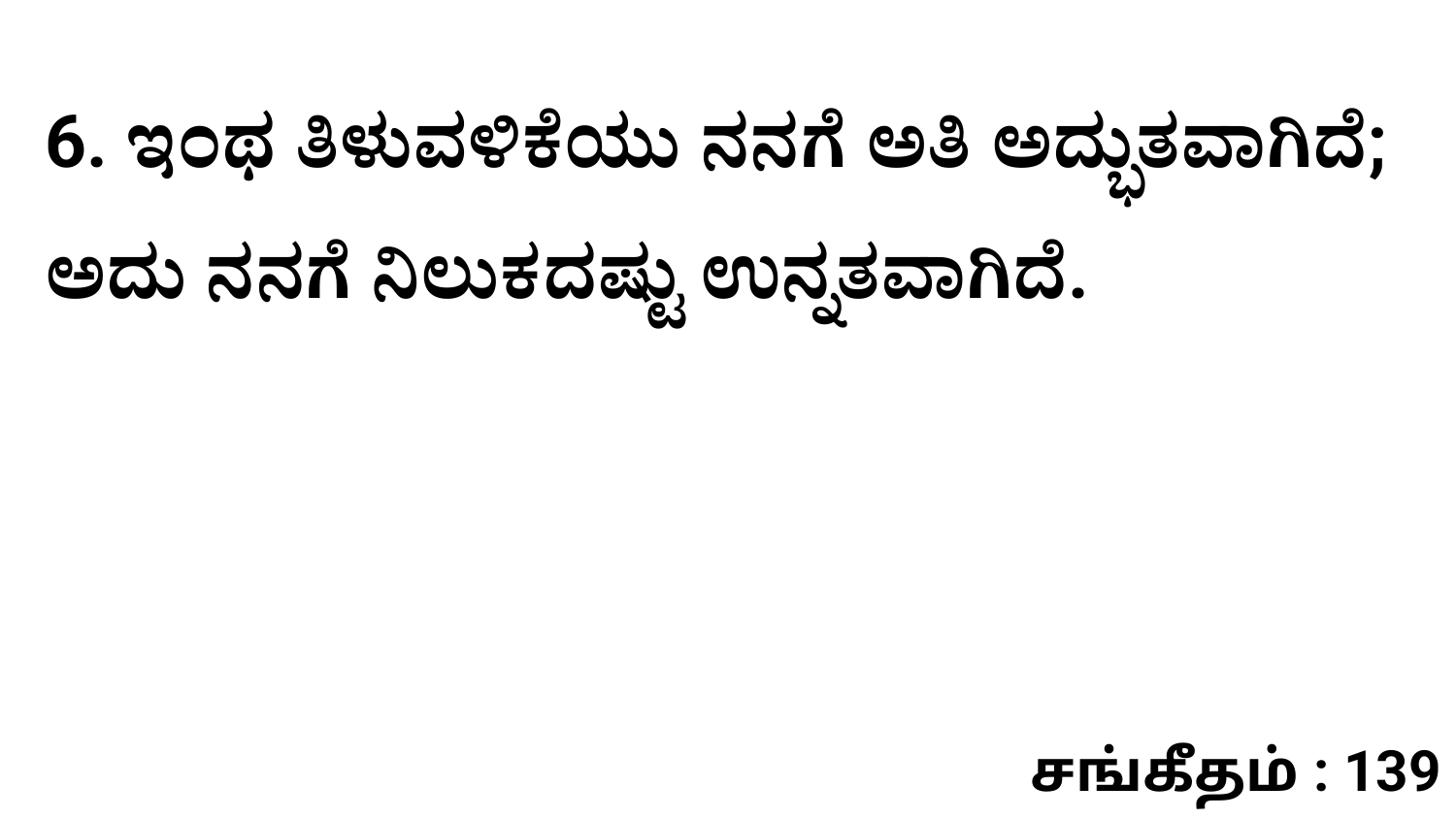

6. ಇಂಥ ತಿಳುವಳಿಕೆಯು ನನಗೆ ಅತಿ ಅದ್ಭುತವಾಗಿದೆ; ಅದು ನನಗೆ ನಿಲುಕದಷ್ಟು ಉನ್ನತವಾಗಿದೆ.
சங்கீதம் : 139